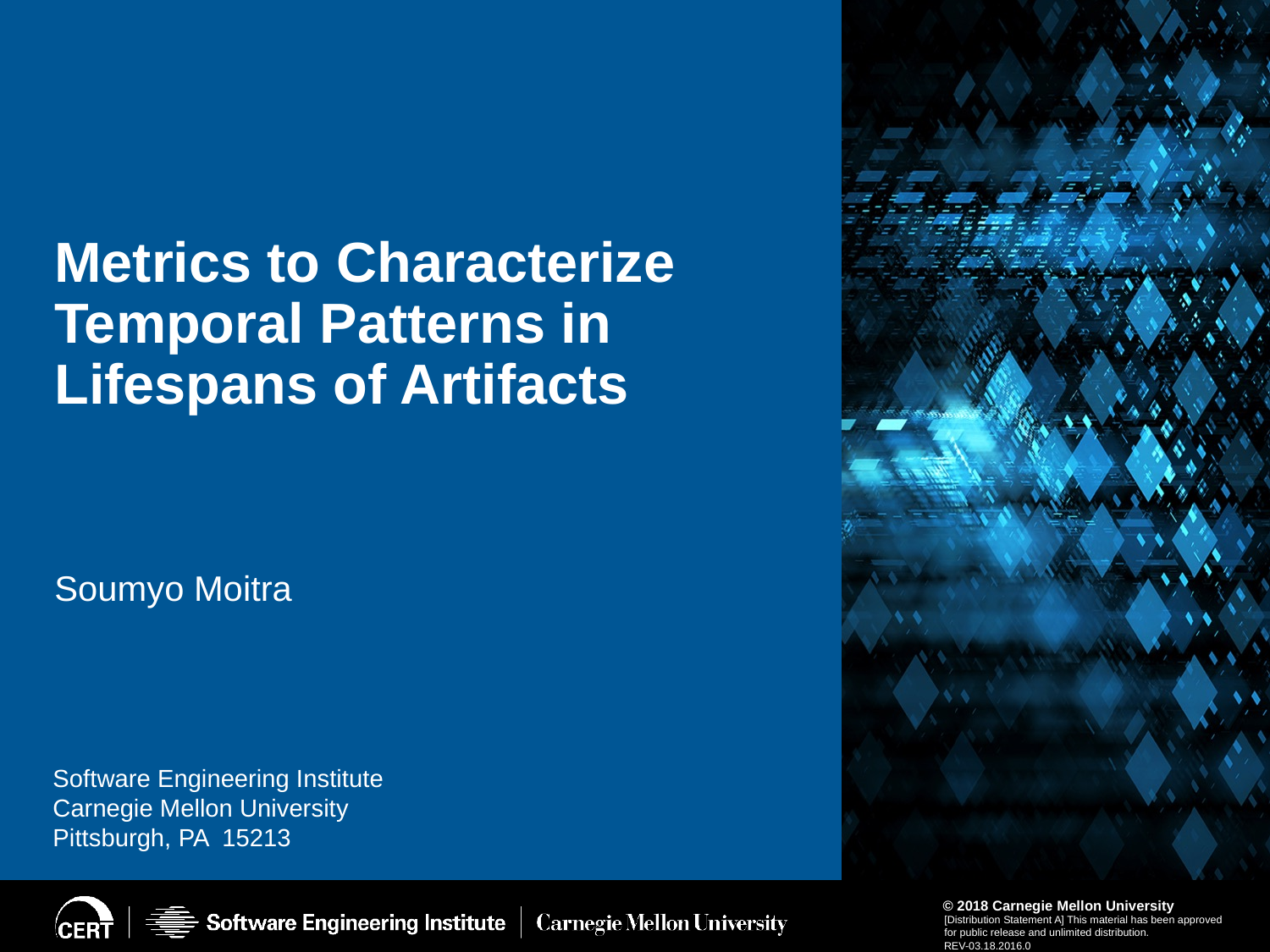

# Metrics to Characterize Temporal Patterns in Lifespans of Artifacts
Soumyo Moitra